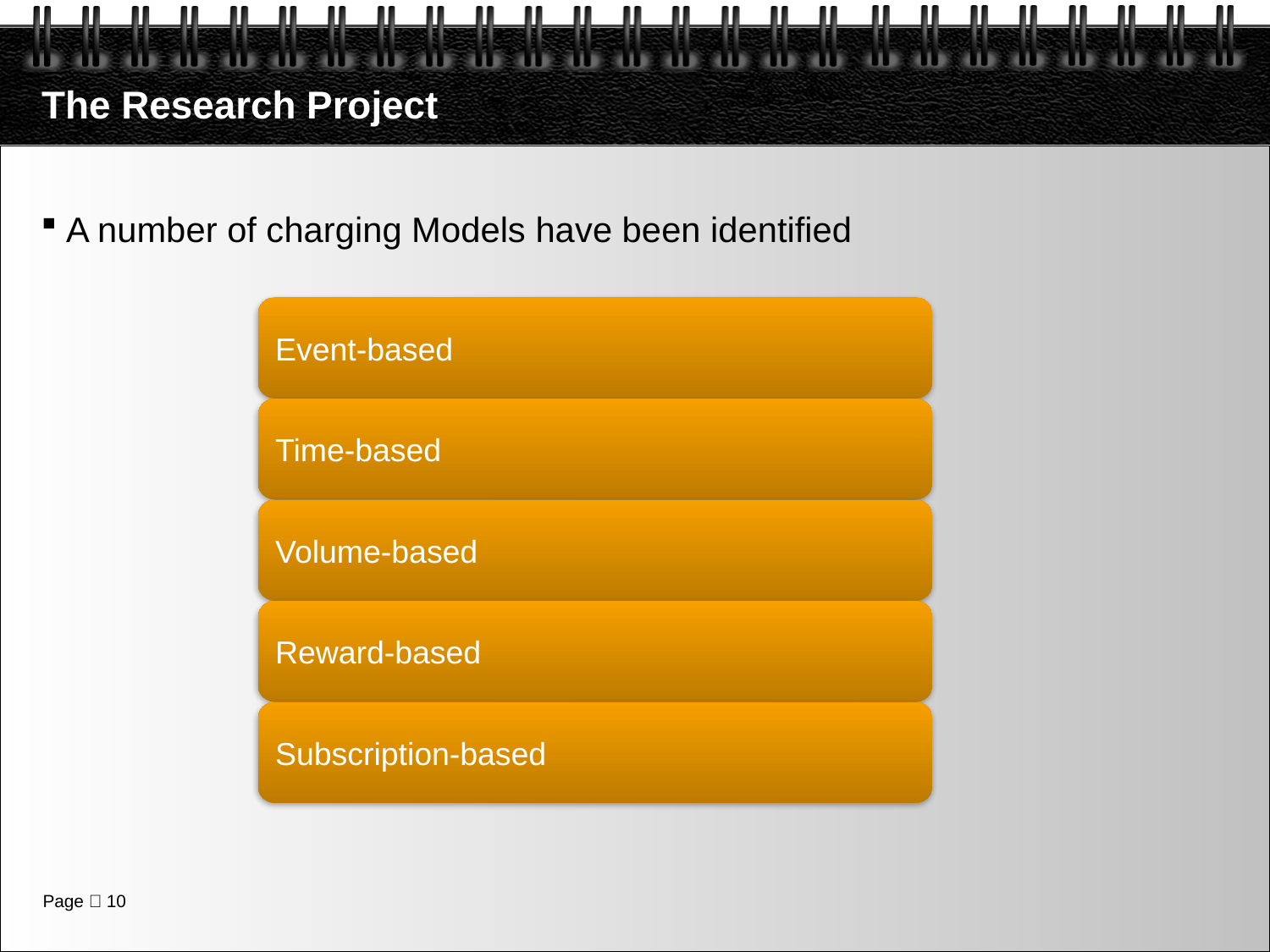

# The Research Project
A number of charging Models have been identified

Event-based
Time-based
Volume-based
Reward-based
Subscription-based